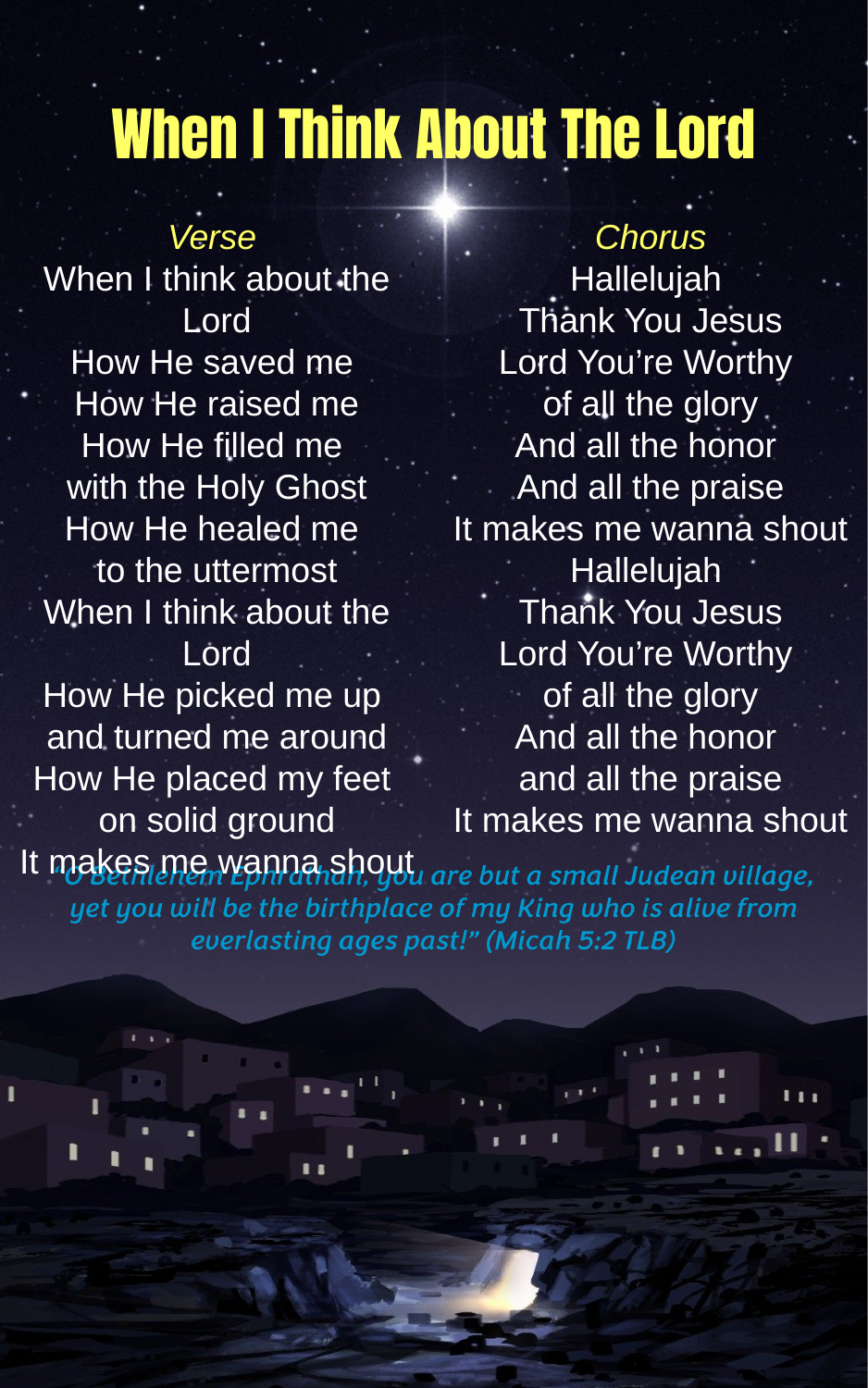

When I Think About The Lord
Chorus
Hallelujah
Thank You Jesus
Lord You’re Worthy
of all the glory
And all the honor
And all the praise
It makes me wanna shout
Hallelujah
Thank You Jesus
Lord You’re Worthy
of all the glory
And all the honor
and all the praise
It makes me wanna shout

Verse
When I think about the Lord
How He saved me
How He raised me
How He filled me
with the Holy Ghost
How He healed me
to the uttermost
When I think about the Lord
How He picked me up
and turned me around
How He placed my feet
on solid ground
It makes me wanna shout